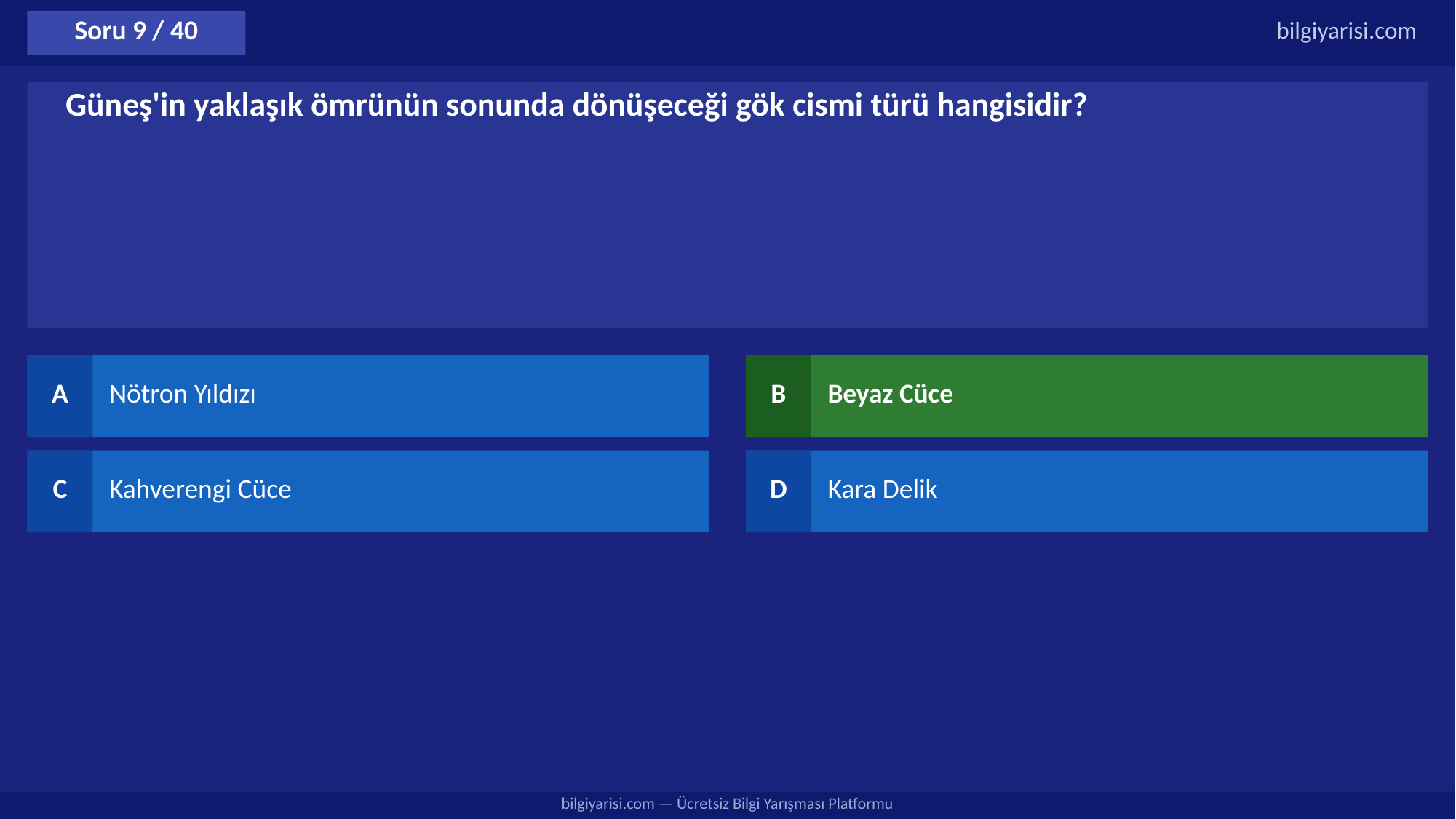

Soru 9 / 40
bilgiyarisi.com

Güneş'in yaklaşık ömrünün sonunda dönüşeceği gök cismi türü hangisidir?

A
Nötron Yıldızı

B
Beyaz Cüce

C
Kahverengi Cüce

D
Kara Delik
bilgiyarisi.com — Ücretsiz Bilgi Yarışması Platformu